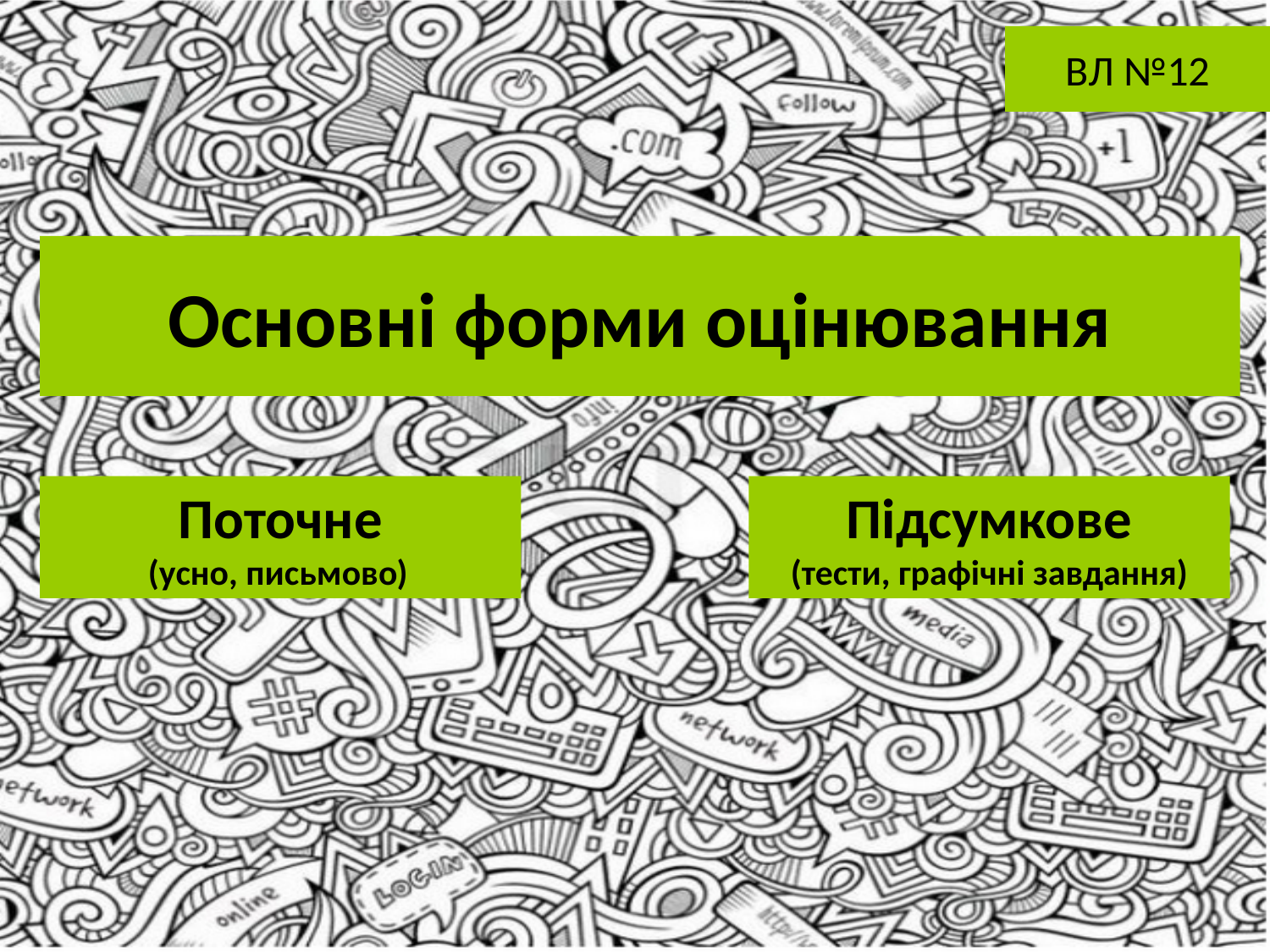

ВЛ №12
# Основні форми оцінювання
Поточне
(усно, письмово)
Підсумкове
(тести, графічні завдання)